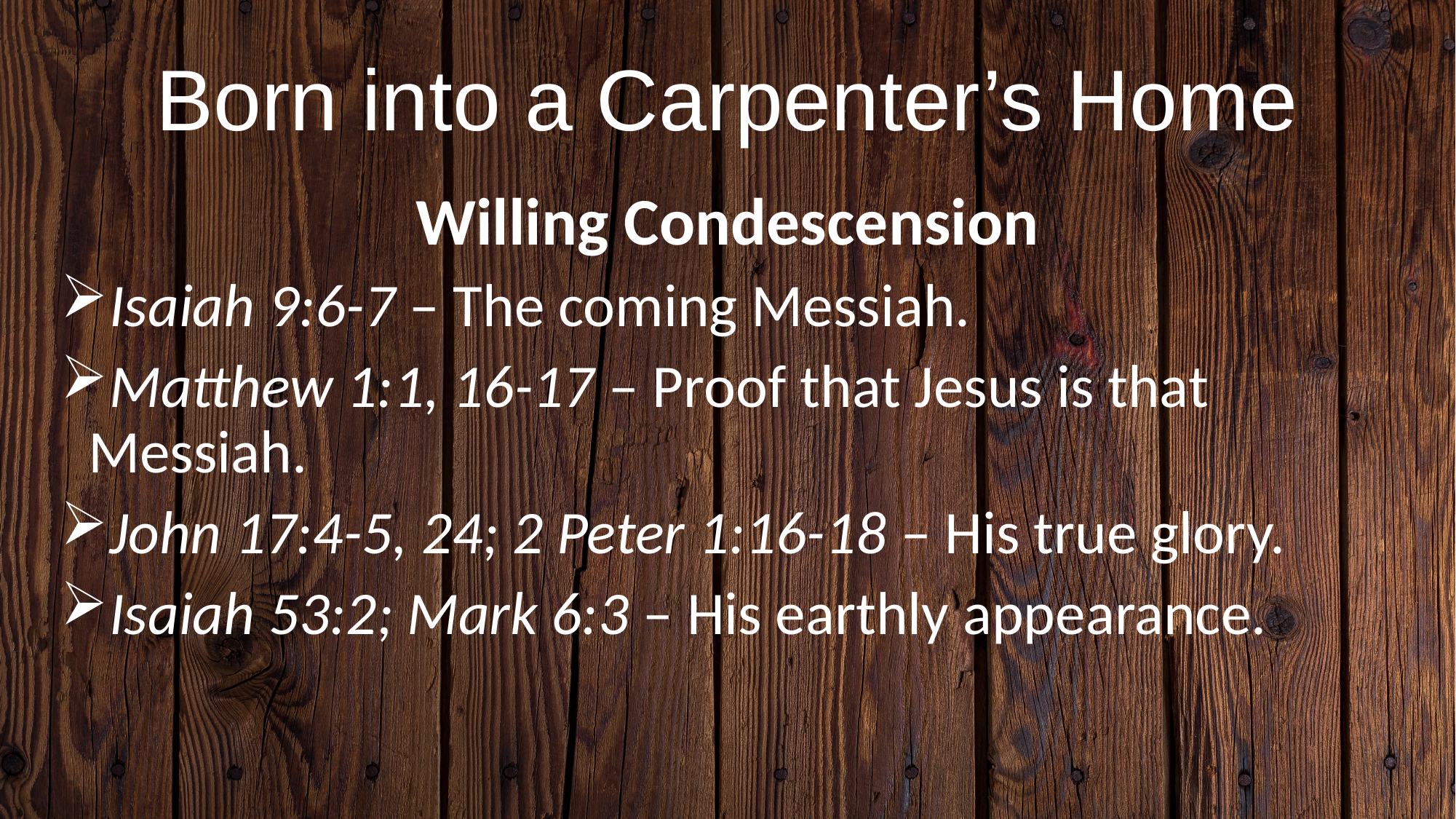

# Born into a Carpenter’s Home
Willing Condescension
Isaiah 9:6-7 – The coming Messiah.
Matthew 1:1, 16-17 – Proof that Jesus is that Messiah.
John 17:4-5, 24; 2 Peter 1:16-18 – His true glory.
Isaiah 53:2; Mark 6:3 – His earthly appearance.